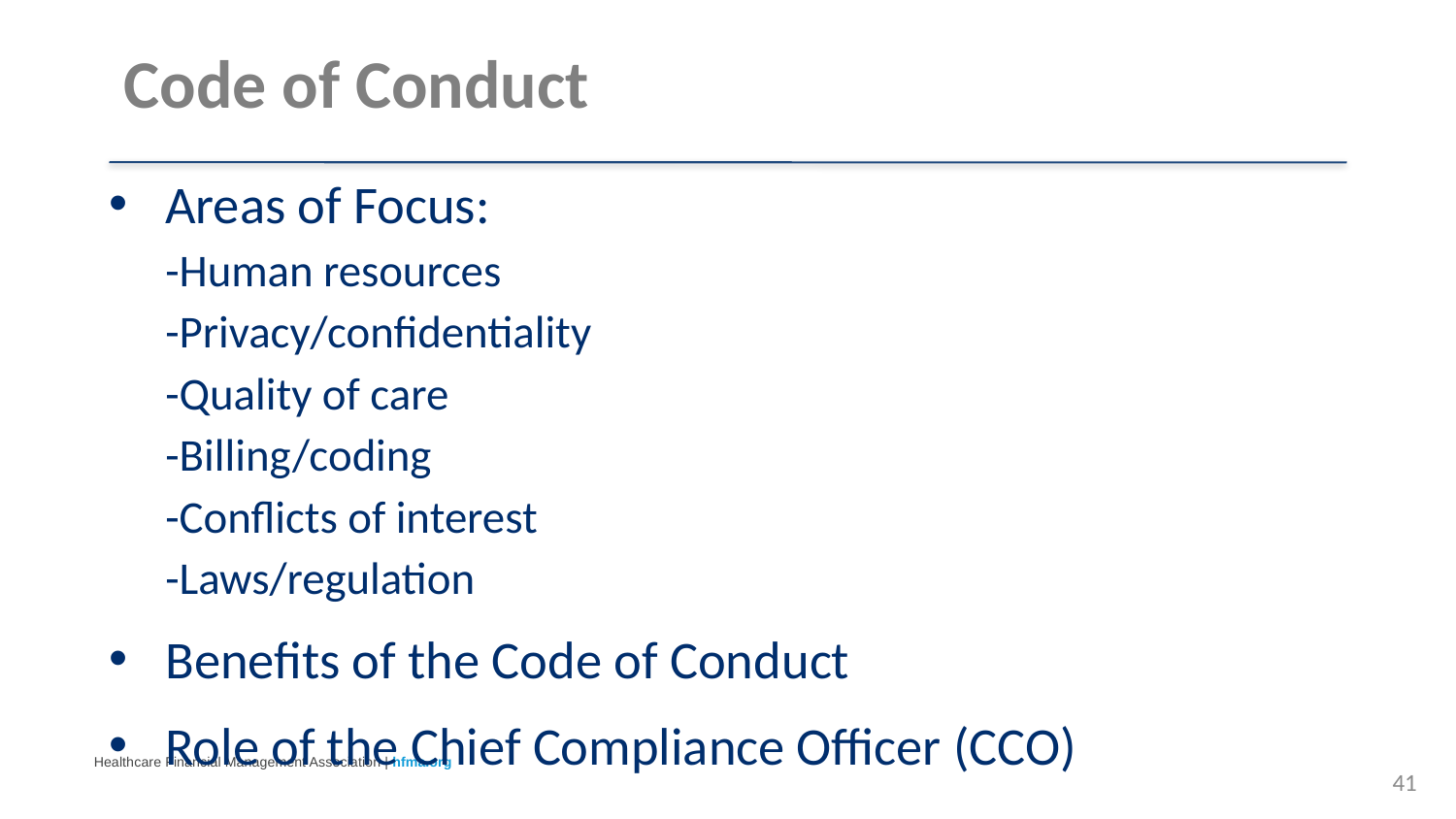

# Code of Conduct
Areas of Focus:
-Human resources
-Privacy/confidentiality
-Quality of care
-Billing/coding
-Conflicts of interest
-Laws/regulation
Benefits of the Code of Conduct
Role of the Chief Compliance Officer (CCO)
41